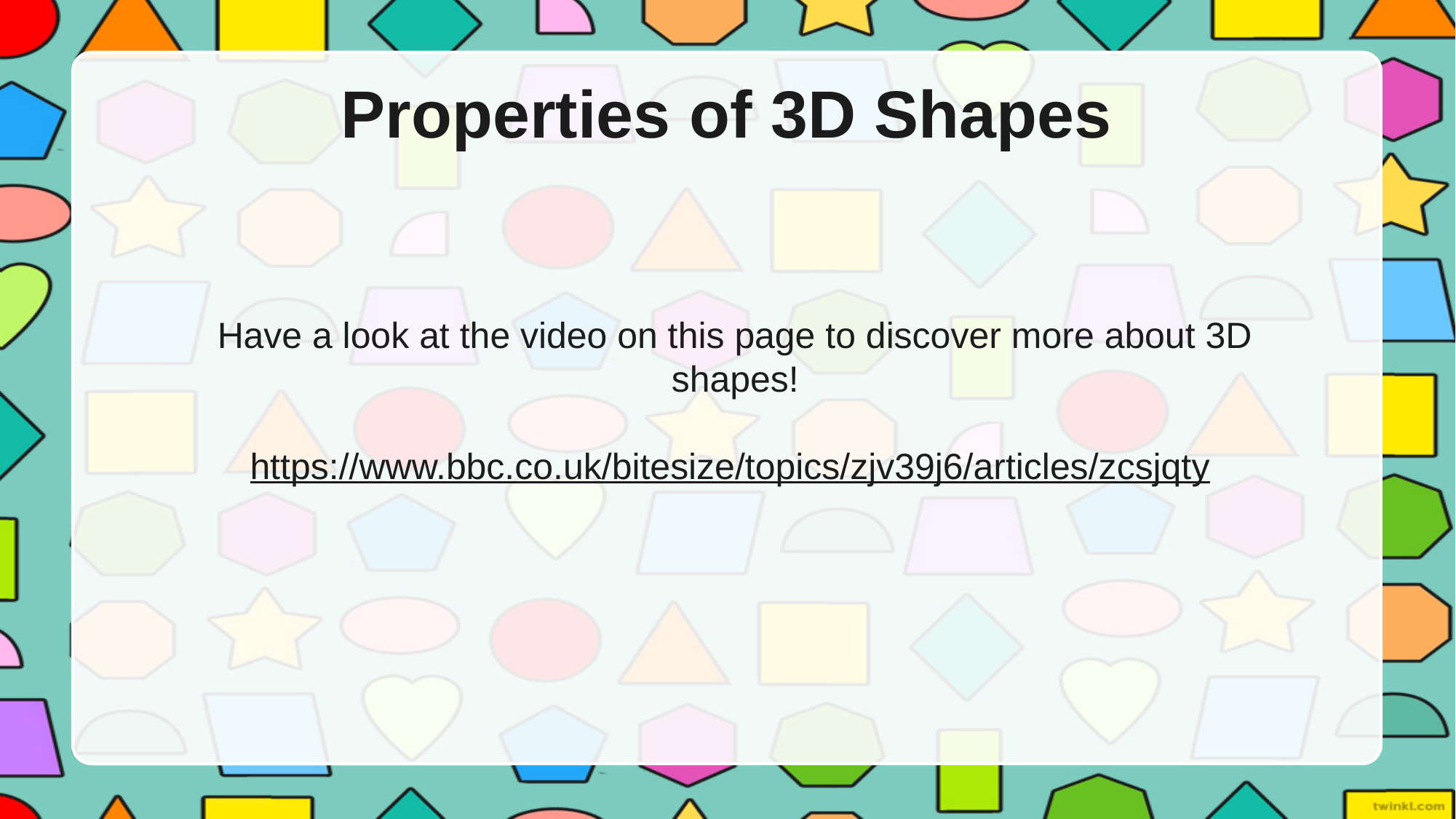

# Properties of 3D Shapes
Have a look at the video on this page to discover more about 3D shapes!

https://www.bbc.co.uk/bitesize/topics/zjv39j6/articles/zcsjqty